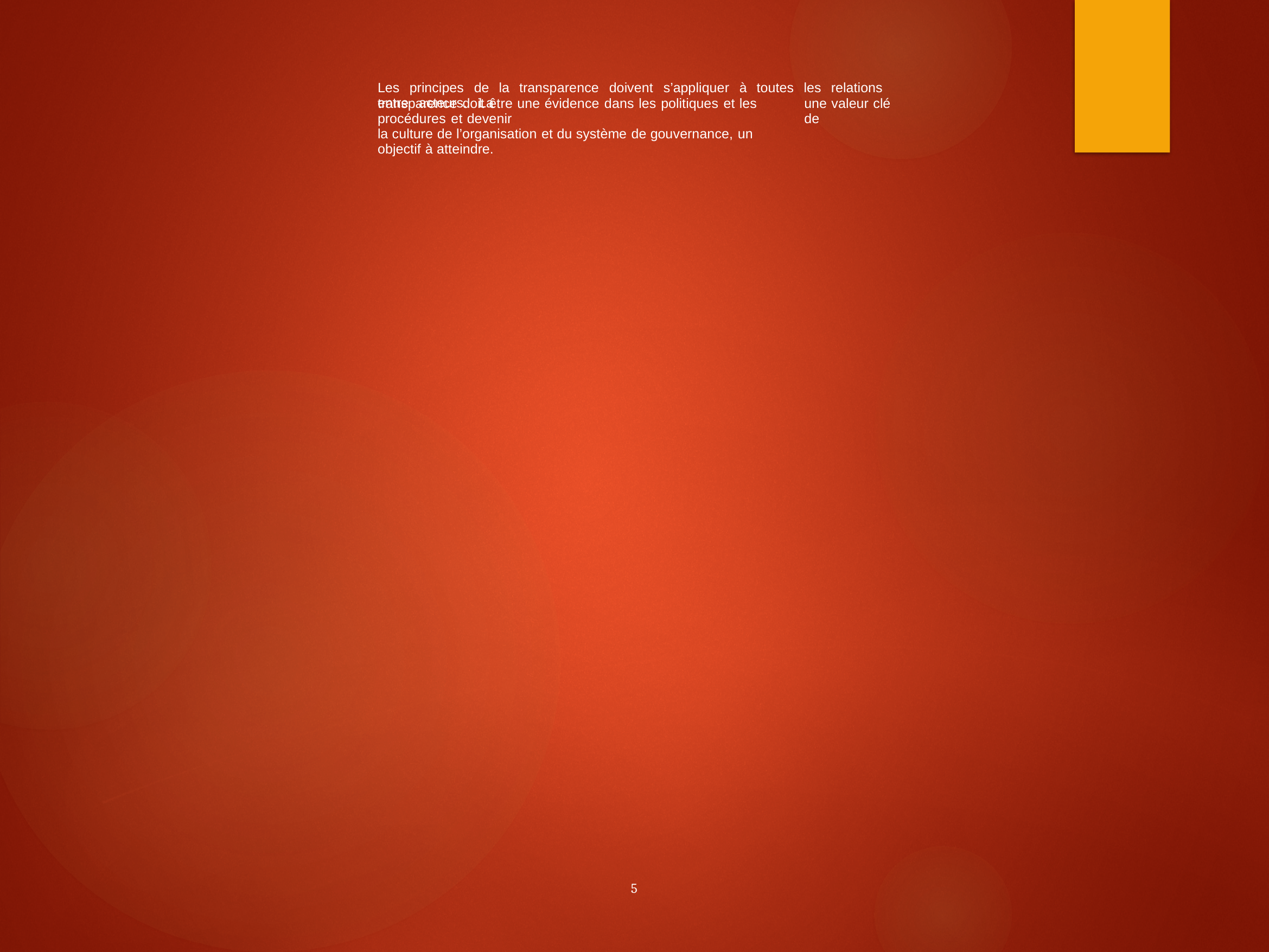

Les  principes  de  la  transparence  doivent  s’appliquer  à  toutes  les  relations  entre  acteurs.   La
transparence doit être une évidence dans les politiques et les procédures et devenir
la culture de l’organisation et du système de gouvernance, un objectif à atteindre.
une valeur clé de
5